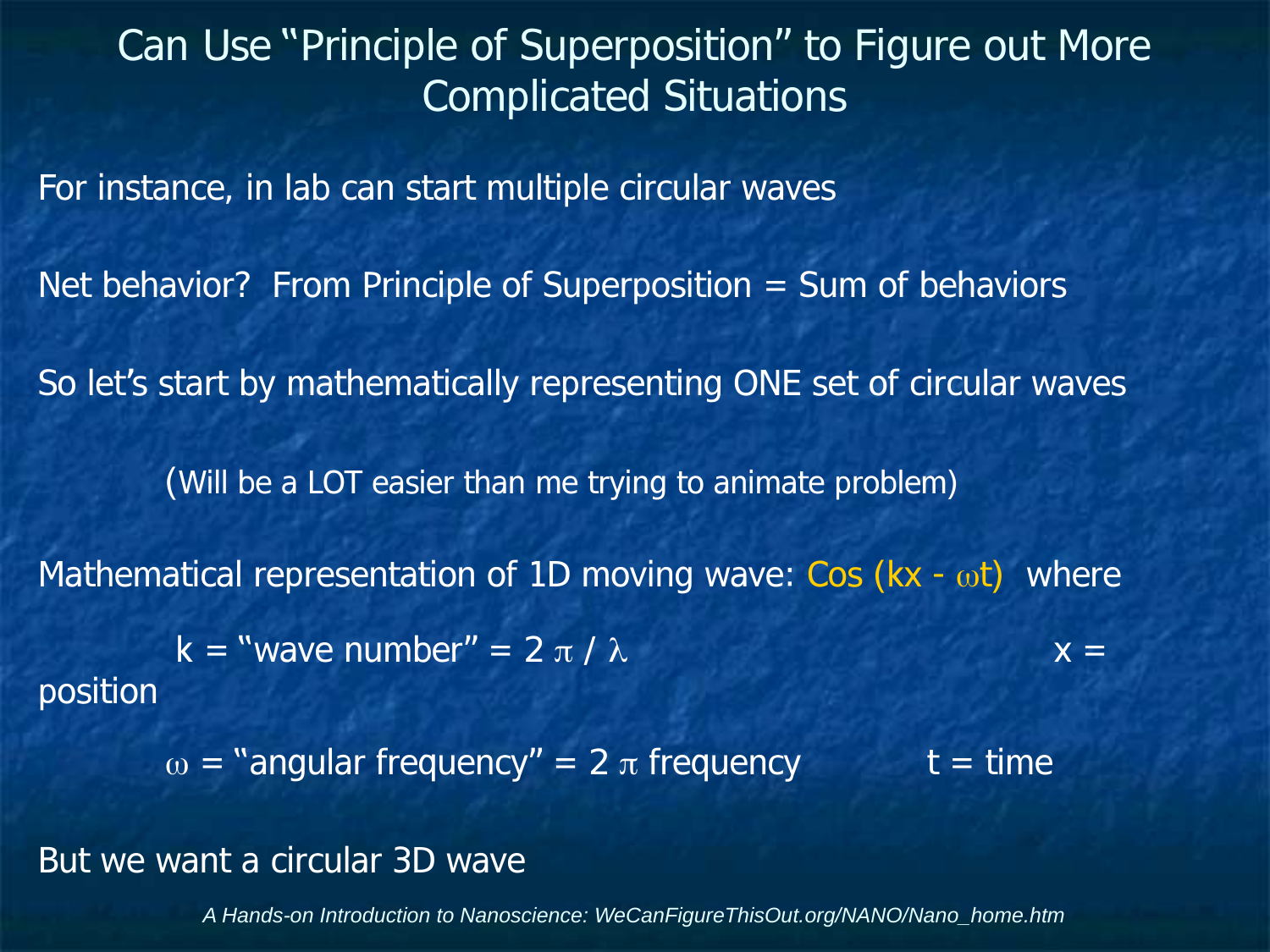

# Can Use “Principle of Superposition” to Figure out More Complicated Situations
For instance, in lab can start multiple circular waves

Net behavior?  From Principle of Superposition = Sum of behaviors

So let’s start by mathematically representing ONE set of circular waves

	(Will be a LOT easier than me trying to animate problem)

Mathematical representation of 1D moving wave: Cos (kx - ωt)  where

	 k = “wave number” = 2 π / λ 				x = position

	ω = “angular frequency” = 2 π frequency	t = time

But we want a circular 3D wave
A Hands-on Introduction to Nanoscience: WeCanFigureThisOut.org/NANO/Nano_home.htm